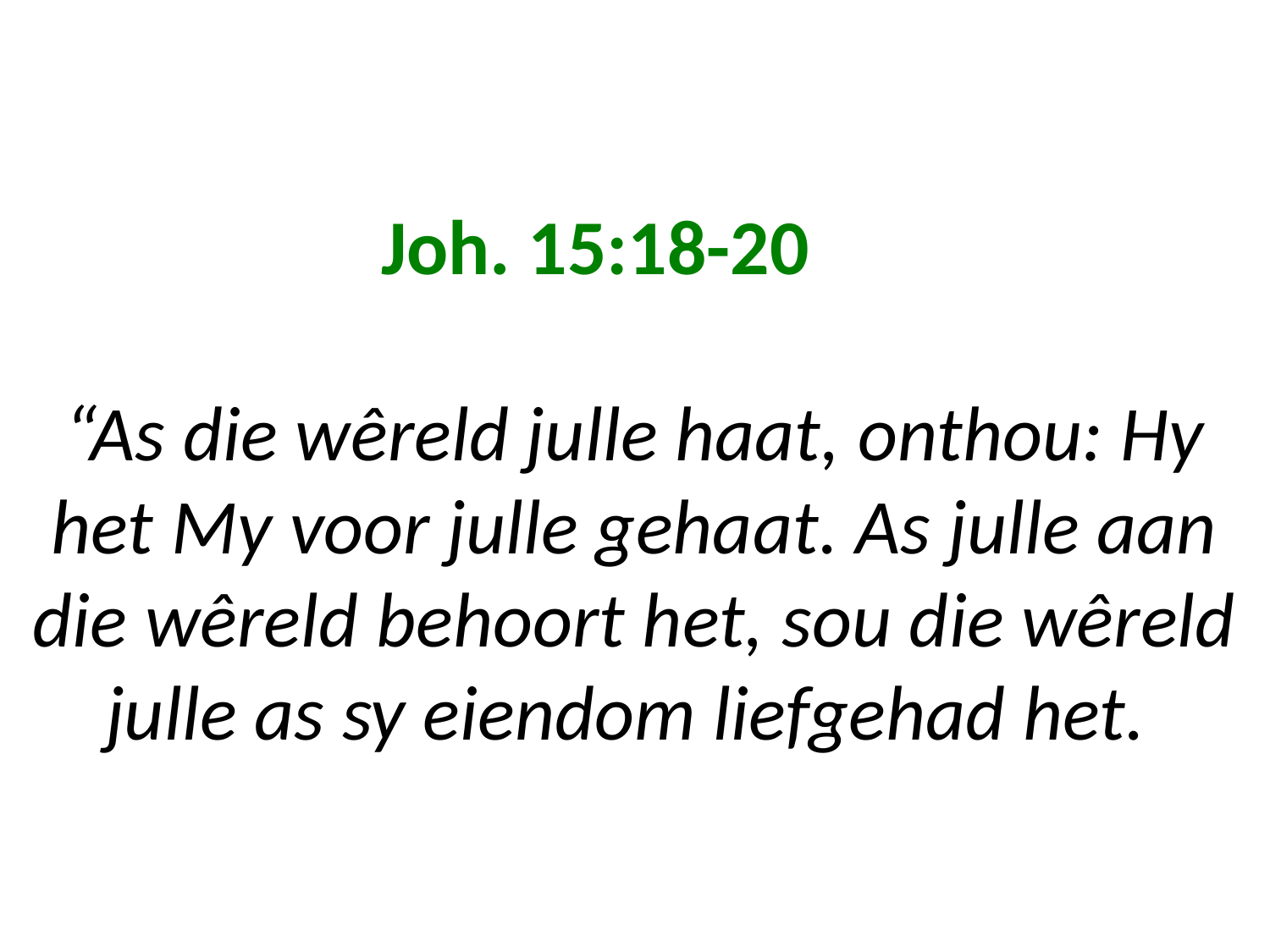

# Joh. 15:18-20 “As die wêreld julle haat, onthou: Hy het My voor julle gehaat. As julle aan die wêreld behoort het, sou die wêreld julle as sy eiendom liefgehad het.